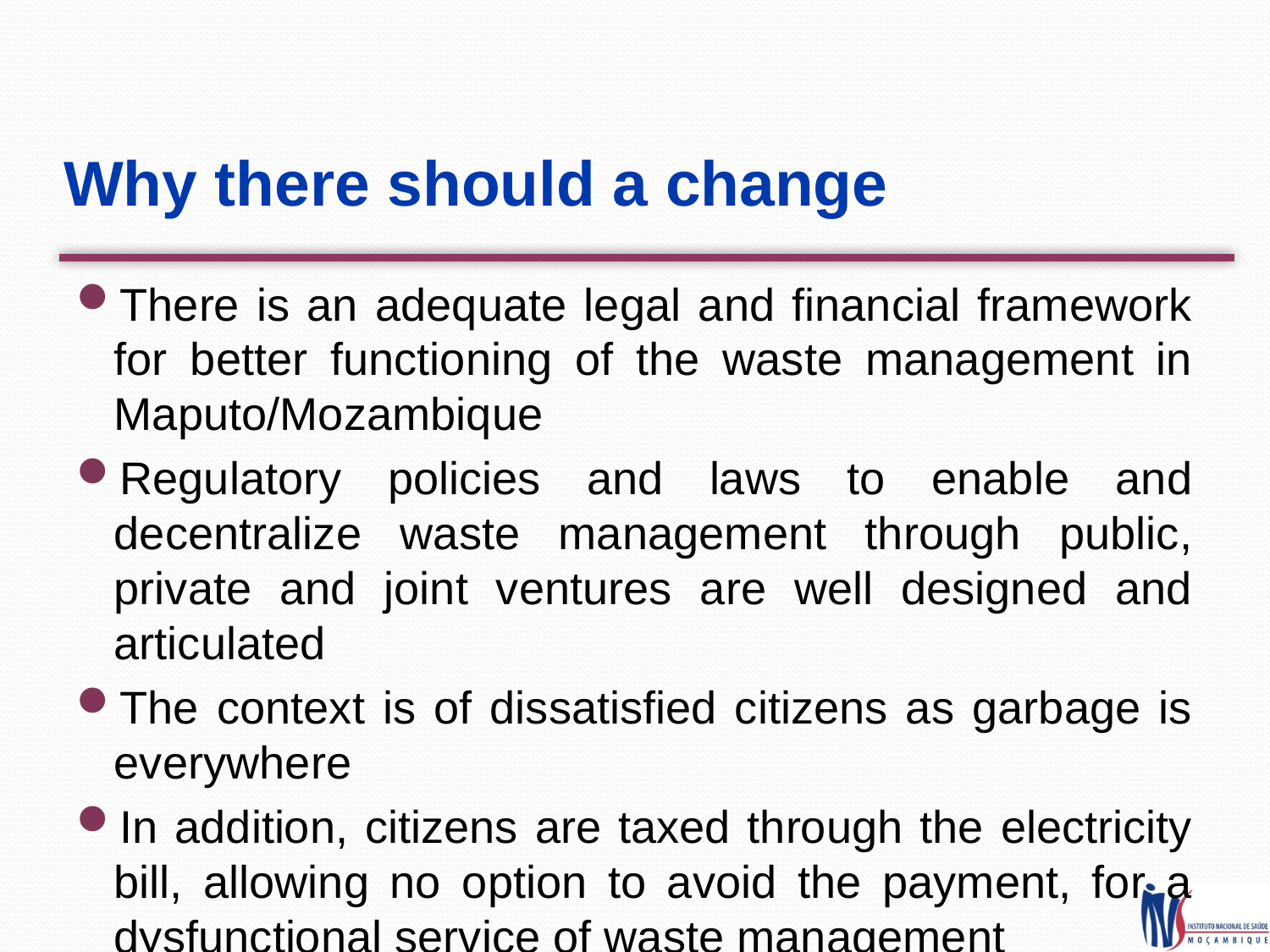

# Why there should a change
There is an adequate legal and financial framework for better functioning of the waste management in Maputo/Mozambique
Regulatory policies and laws to enable and decentralize waste management through public, private and joint ventures are well designed and articulated
The context is of dissatisfied citizens as garbage is everywhere
In addition, citizens are taxed through the electricity bill, allowing no option to avoid the payment, for a dysfunctional service of waste management